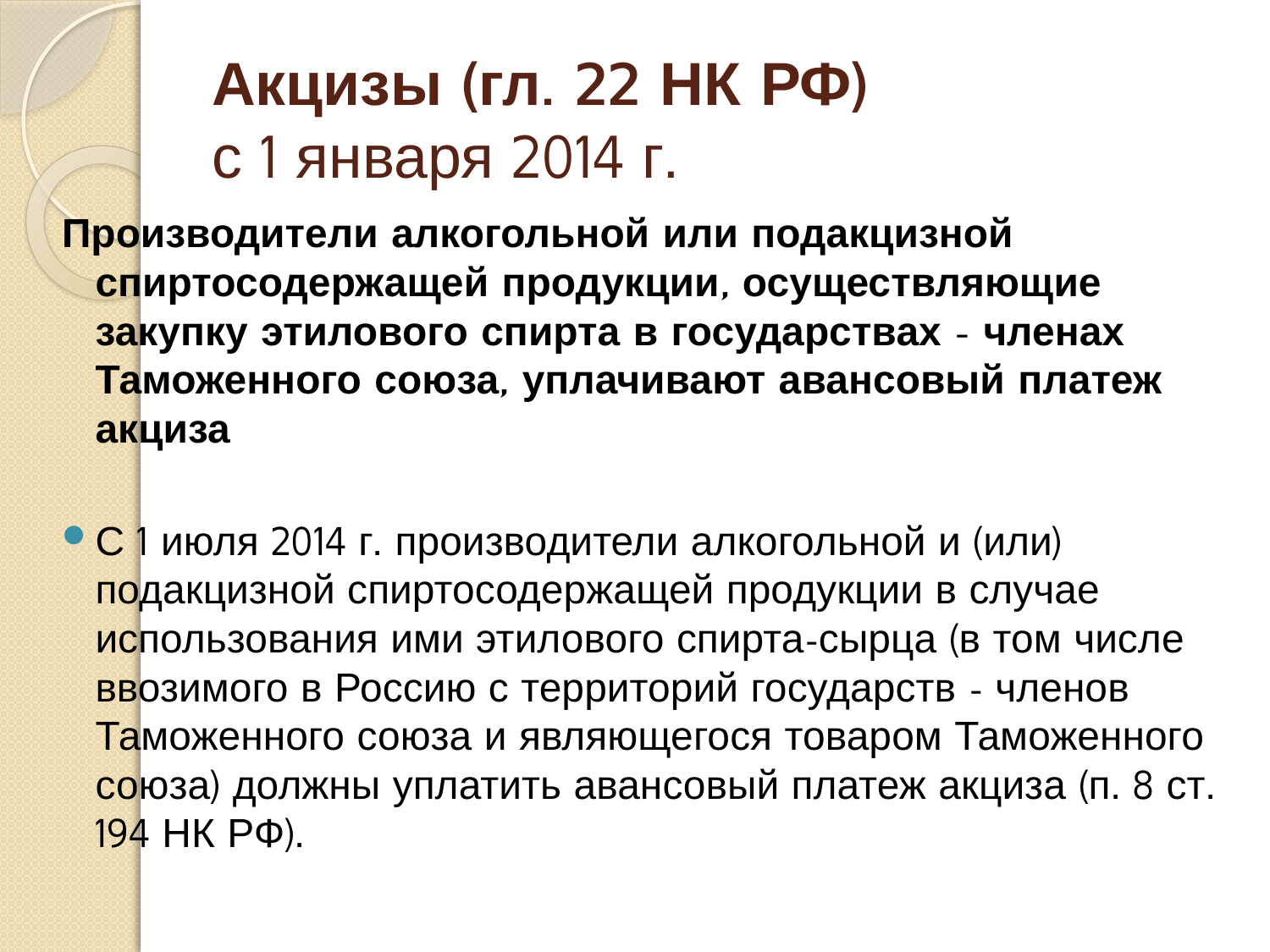

# Акцизы (гл. 22 НК РФ) с 1 января 2014 г.
Производители алкогольной или подакцизной спиртосодержащей продукции, осуществляющие закупку этилового спирта в государствах - членах Таможенного союза, уплачивают авансовый платеж акциза

С 1 июля 2014 г. производители алкогольной и (или) подакцизной спиртосодержащей продукции в случае использования ими этилового спирта-сырца (в том числе ввозимого в Россию с территорий государств - членов Таможенного союза и являющегося товаром Таможенного союза) должны уплатить авансовый платеж акциза (п. 8 ст. 194 НК РФ).